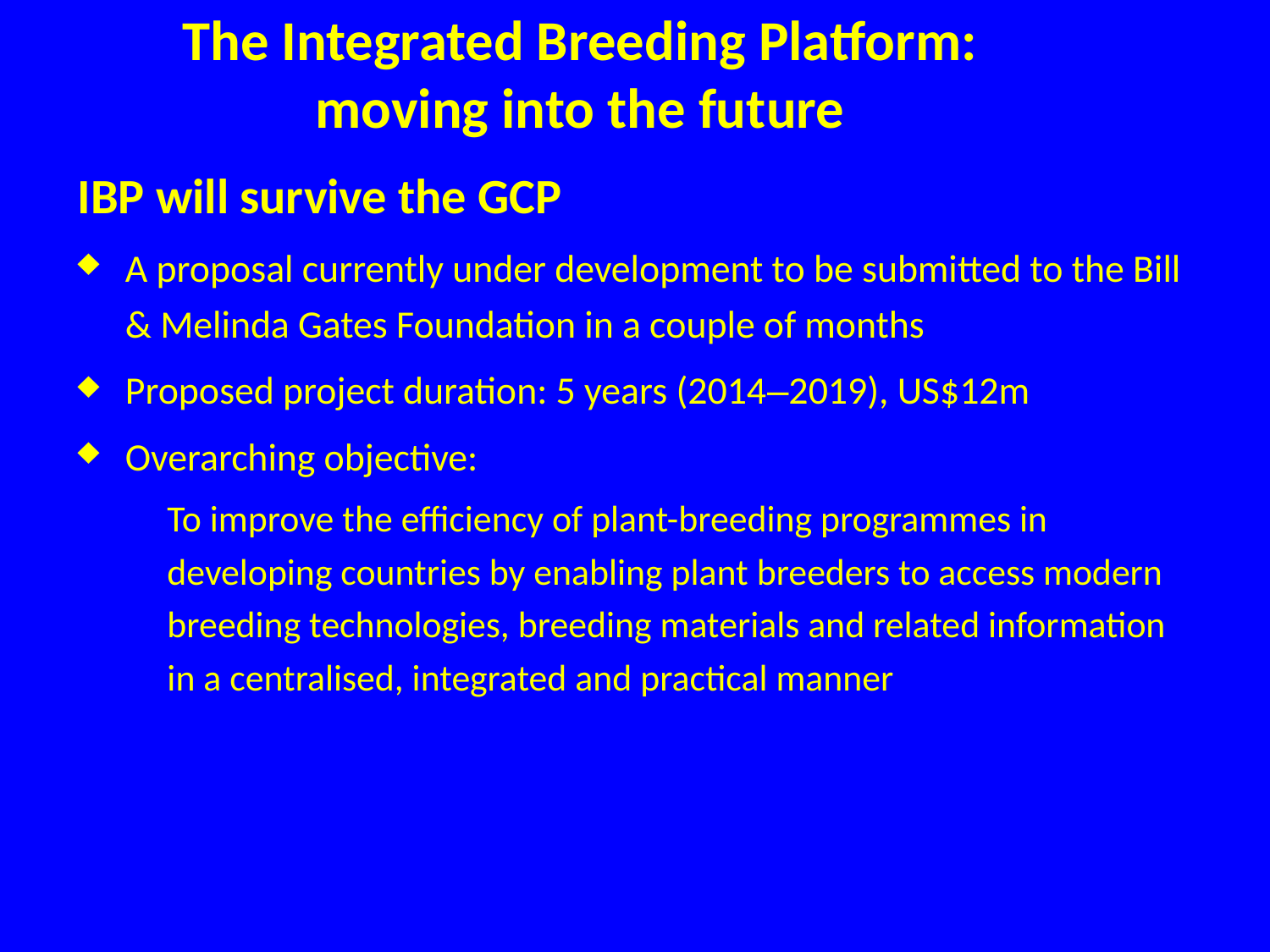

The Integrated Breeding Platform:
moving into the future
IBP will survive the GCP
A proposal currently under development to be submitted to the Bill & Melinda Gates Foundation in a couple of months
Proposed project duration: 5 years (2014‒2019), US$12m
Overarching objective:
To improve the efficiency of plant-breeding programmes in developing countries by enabling plant breeders to access modern breeding technologies, breeding materials and related information in a centralised, integrated and practical manner